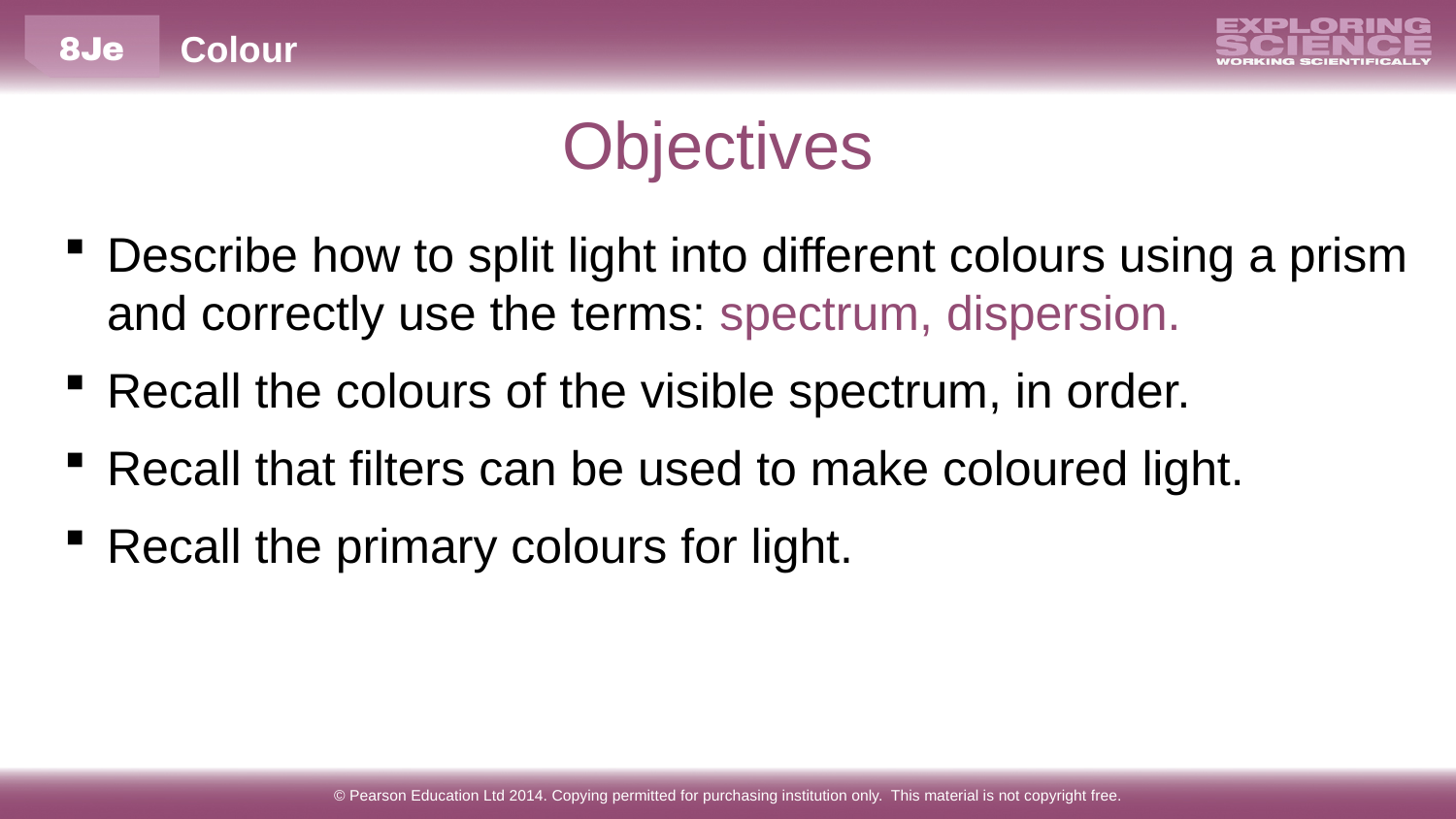

# Objectives
Describe how to split light into different colours using a prism and correctly use the terms: spectrum, dispersion.
Recall the colours of the visible spectrum, in order.
Recall that filters can be used to make coloured light.
Recall the primary colours for light.

© Pearson Education Ltd 2014. Copying permitted for purchasing institution only.  This material is not copyright free.